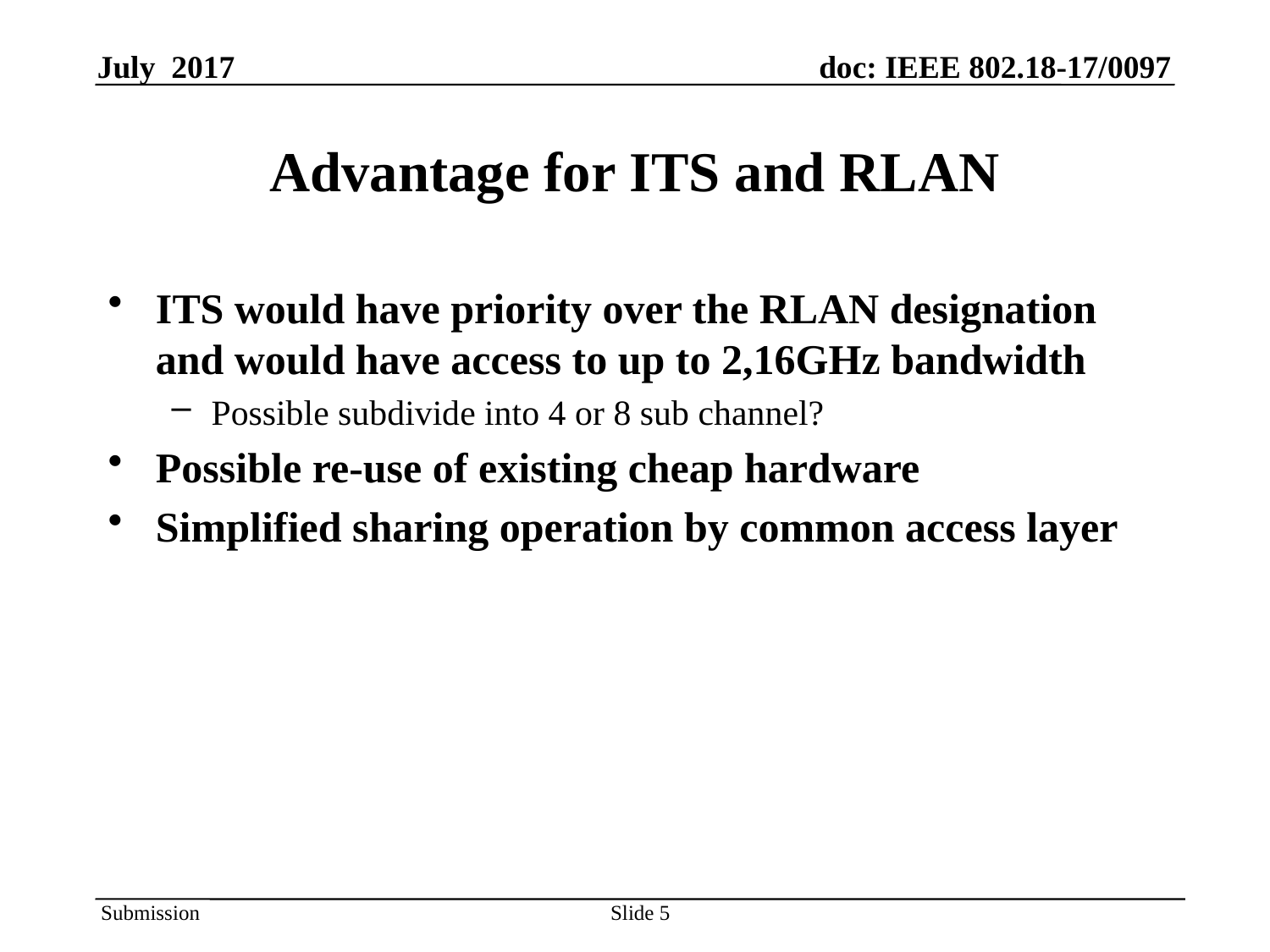

# Advantage for ITS and RLAN
ITS would have priority over the RLAN designation and would have access to up to 2,16GHz bandwidth
Possible subdivide into 4 or 8 sub channel?
Possible re-use of existing cheap hardware
Simplified sharing operation by common access layer

5